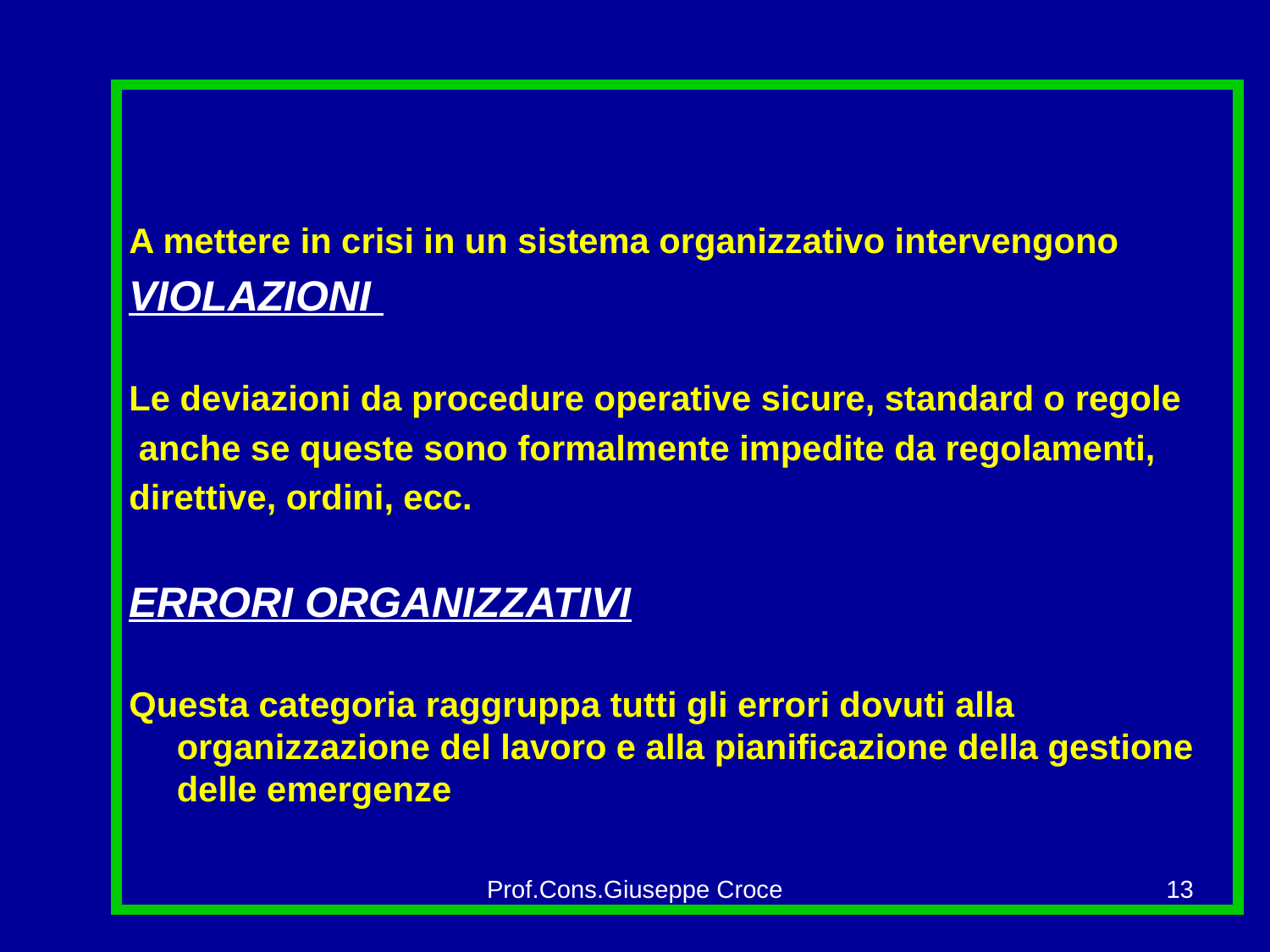

A mettere in crisi in un sistema organizzativo intervengono
VIOLAZIONI

Le deviazioni da procedure operative sicure, standard o regole
 anche se queste sono formalmente impedite da regolamenti,
direttive, ordini, ecc.

ERRORI ORGANIZZATIVI

Questa categoria raggruppa tutti gli errori dovuti alla organizzazione del lavoro e alla pianificazione della gestione delle emergenze

Prof.Cons.Giuseppe Croce
13